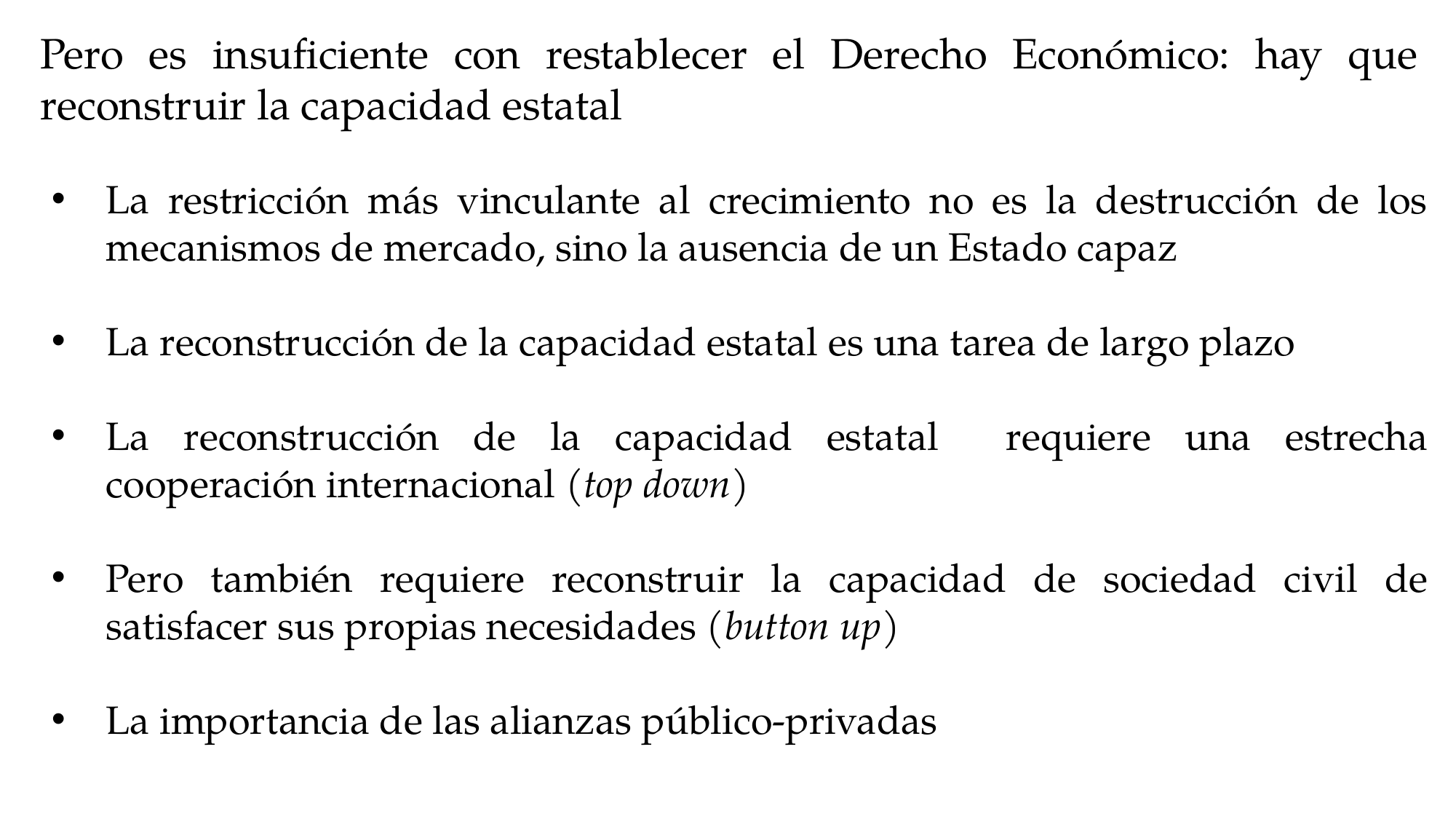

Pero es insuficiente con restablecer el Derecho Económico: hay que reconstruir la capacidad estatal

La restricción más vinculante al crecimiento no es la destrucción de los mecanismos de mercado, sino la ausencia de un Estado capaz

La reconstrucción de la capacidad estatal es una tarea de largo plazo

La reconstrucción de la capacidad estatal  requiere una estrecha cooperación internacional (top down)

Pero también requiere reconstruir la capacidad de sociedad civil de satisfacer sus propias necesidades (button up)

La importancia de las alianzas público-privadas